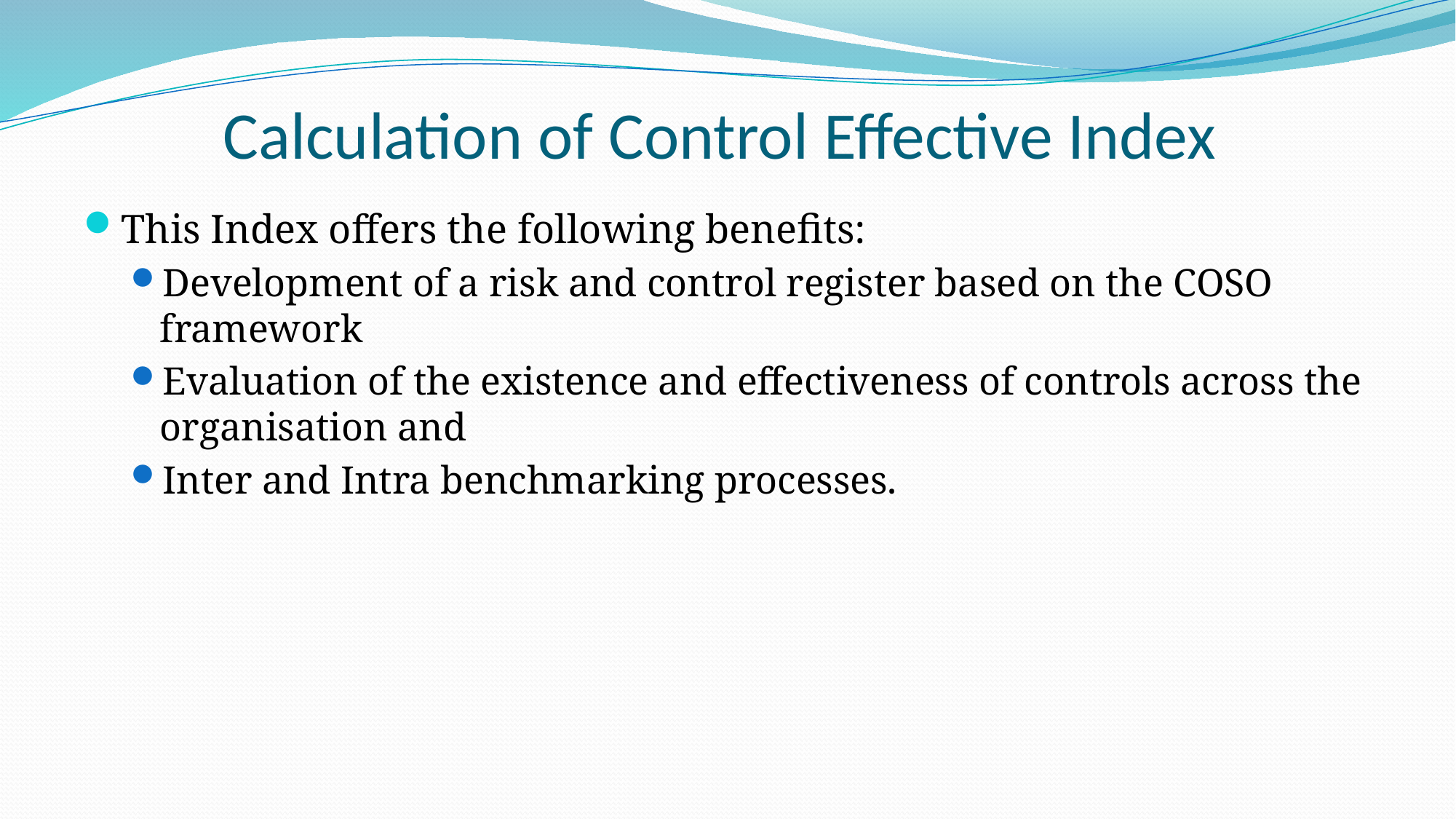

# Calculation of Control Effective Index
This Index offers the following benefits:
Development of a risk and control register based on the COSO framework
Evaluation of the existence and effectiveness of controls across the organisation and
Inter and Intra benchmarking processes.